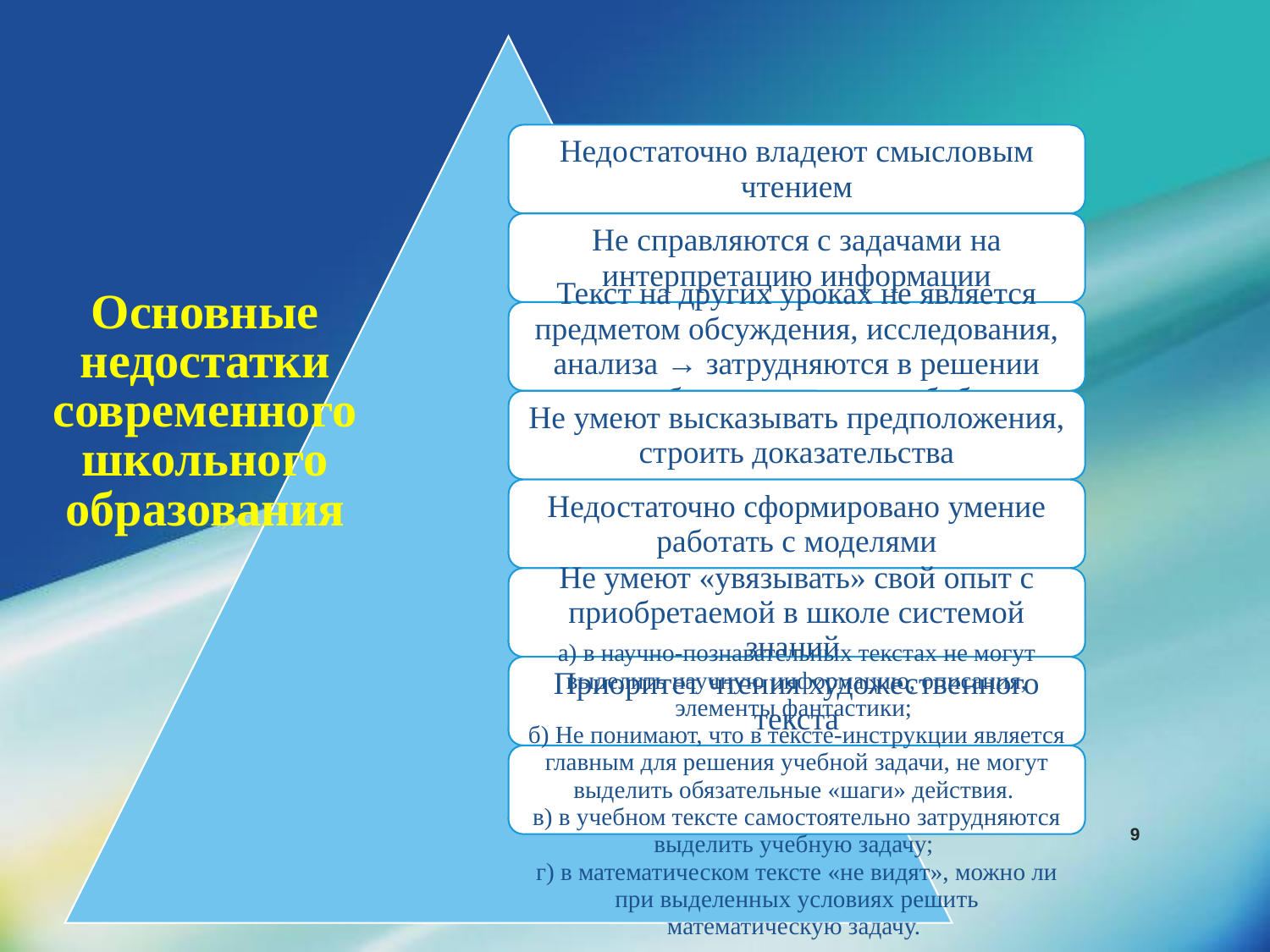

Недостаточно владеют смысловым чтением
Не справляются с задачами на интерпретацию информации
Текст на других уроках не является предметом обсуждения, исследования, анализа → затрудняются в решении задач, требующих анализа, обобщения
Не умеют высказывать предположения, строить доказательства
Недостаточно сформировано умение работать с моделями
Не умеют «увязывать» свой опыт с приобретаемой в школе системой знаний
б) Не понимают, что в тексте-инструкции является главным для решения учебной задачи, не могут выделить обязательные «шаги» действия.
в) в учебном тексте самостоятельно затрудняются выделить учебную задачу;
г) в математическом тексте «не видят», можно ли при выделенных условиях решить математическую задачу.
Основные недостатки современного школьного образования
9